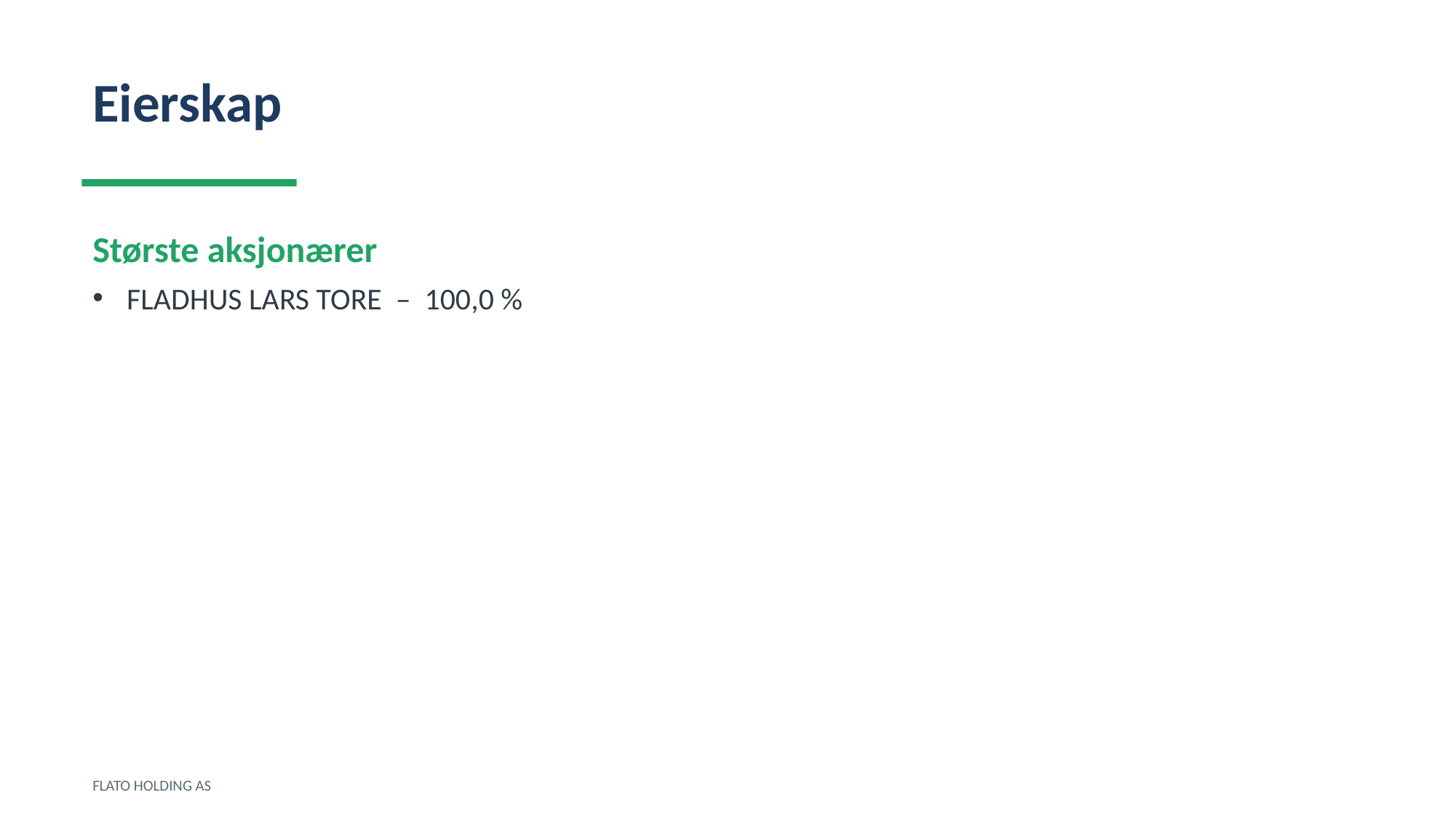

Eierskap

Største aksjonærer
FLADHUS LARS TORE  –  100,0 %
FLATO HOLDING AS